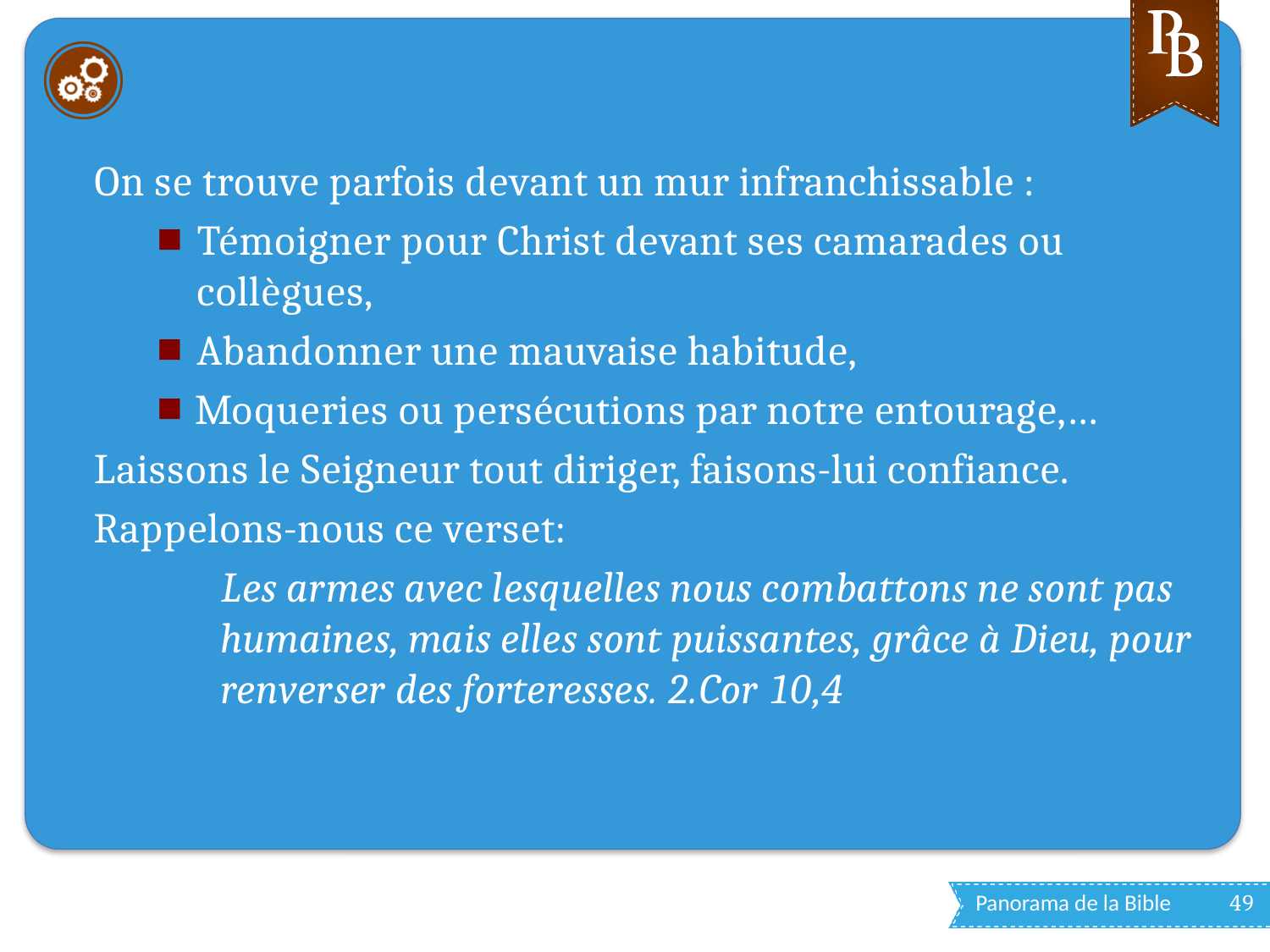

#
On se trouve parfois devant un mur infranchissable :
Témoigner pour Christ devant ses camarades ou collègues,
Abandonner une mauvaise habitude,
Moqueries ou persécutions par notre entourage,…
Laissons le Seigneur tout diriger, faisons-lui confiance.
Rappelons-nous ce verset:
Les armes avec lesquelles nous combattons ne sont pas humaines, mais elles sont puissantes, grâce à Dieu, pour renverser des forteresses. 2.Cor 10,4